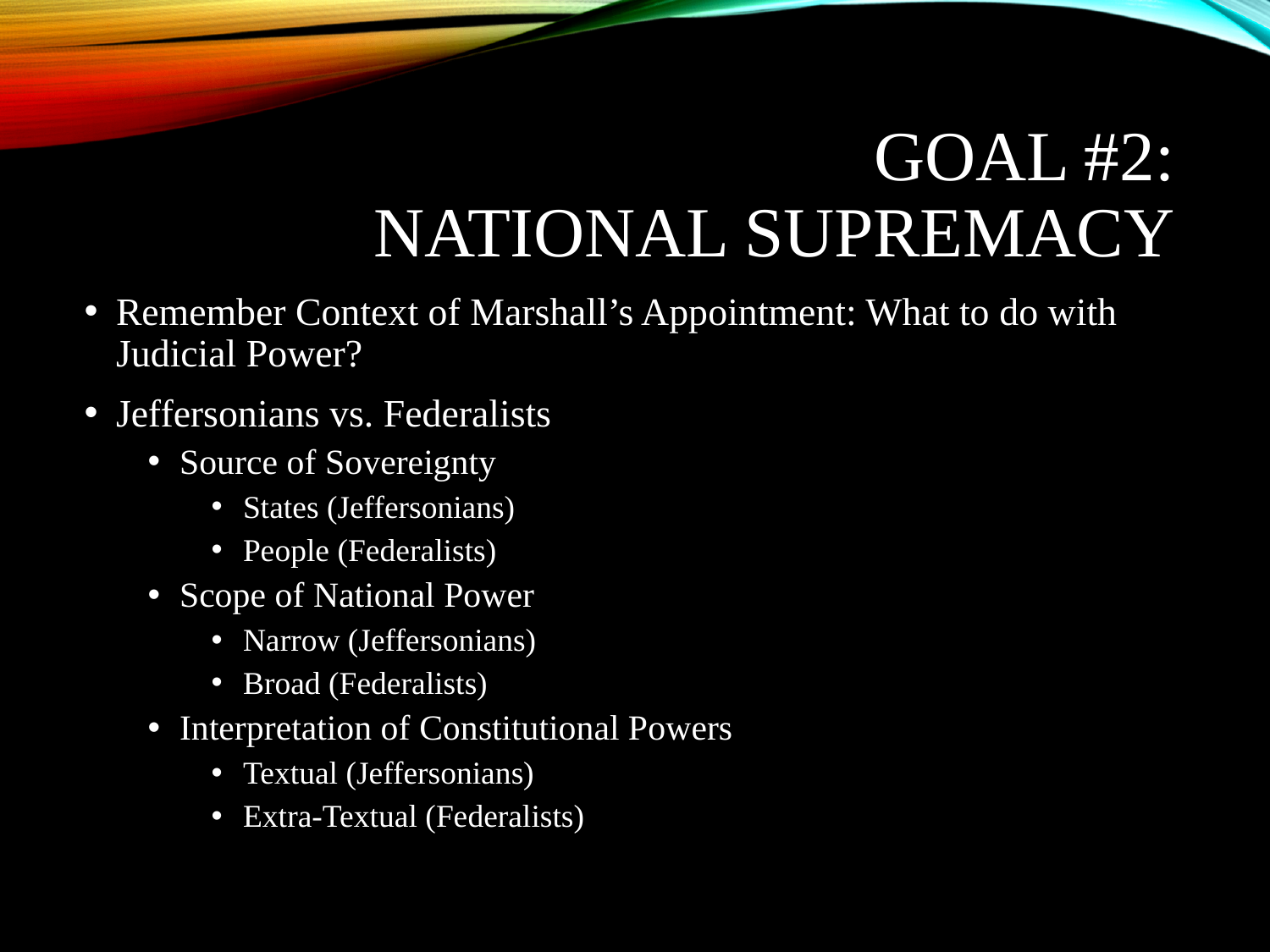

# Goal #2: National Supremacy
Remember Context of Marshall’s Appointment: What to do with Judicial Power?
Jeffersonians vs. Federalists
Source of Sovereignty
States (Jeffersonians)
People (Federalists)
Scope of National Power
Narrow (Jeffersonians)
Broad (Federalists)
Interpretation of Constitutional Powers
Textual (Jeffersonians)
Extra-Textual (Federalists)